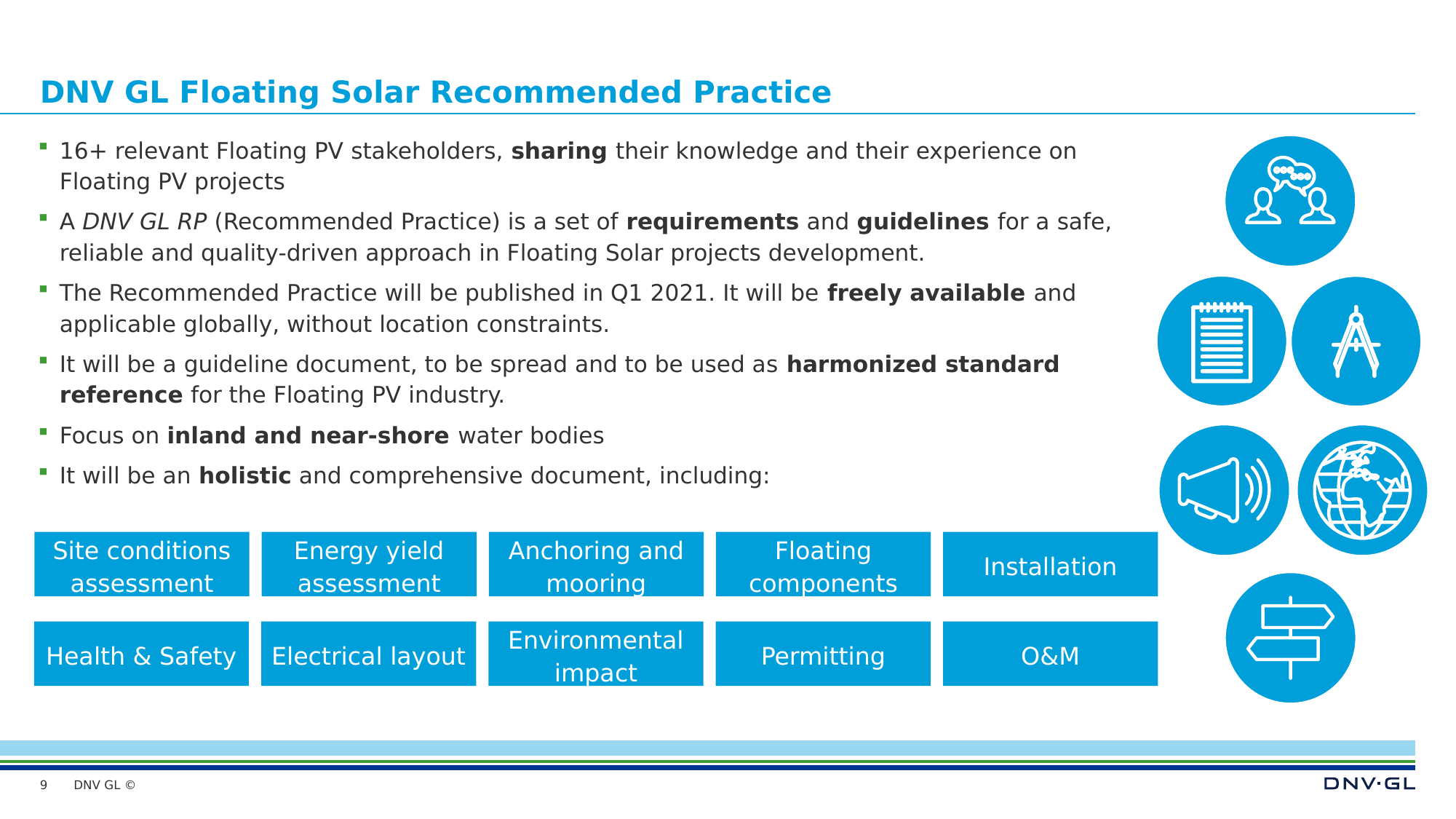

# DNV GL Floating Solar Recommended Practice
16+ relevant Floating PV stakeholders, sharing their knowledge and their experience on Floating PV projects
A DNV GL RP (Recommended Practice) is a set of requirements and guidelines for a safe, reliable and quality-driven approach in Floating Solar projects development.
The Recommended Practice will be published in Q1 2021. It will be freely available and applicable globally, without location constraints.
It will be a guideline document, to be spread and to be used as harmonized standard reference for the Floating PV industry.
Focus on inland and near-shore water bodies
It will be an holistic and comprehensive document, including:

Site conditions assessment
Energy yield assessment
Anchoring and mooring
Floating components
Installation

Health & Safety
Electrical layout
Environmental impact
Permitting
O&M
9